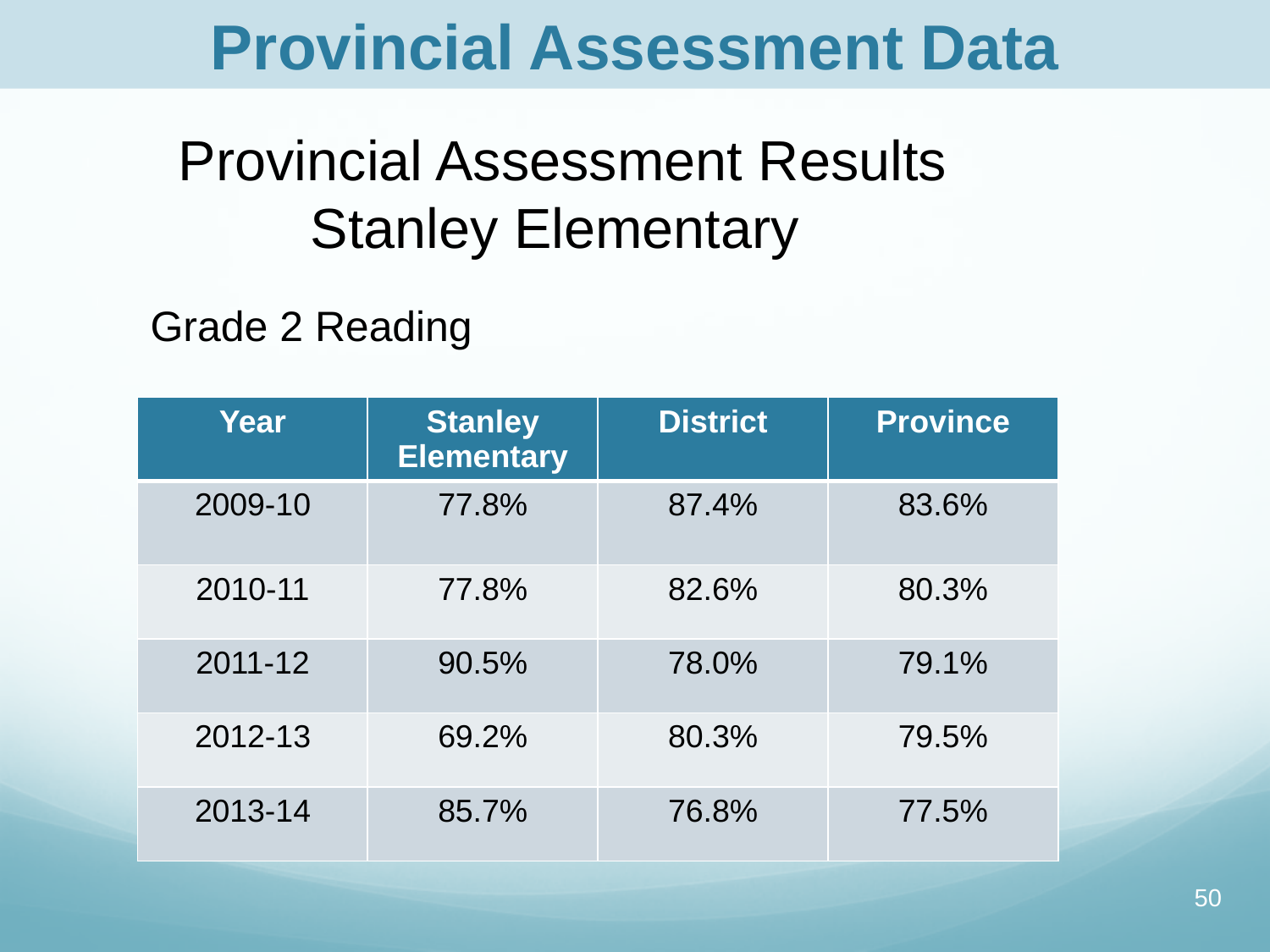

Provincial Assessment Data
# Provincial Assessment Results Stanley Elementary
Grade 2 Reading

| Year | Stanley Elementary | District | Province |
| --- | --- | --- | --- |
| 2009-10 | 77.8% | 87.4% | 83.6% |
| 2010-11 | 77.8% | 82.6% | 80.3% |
| 2011-12 | 90.5% | 78.0% | 79.1% |
| 2012-13 | 69.2% | 80.3% | 79.5% |
| 2013-14 | 85.7% | 76.8% | 77.5% |
50